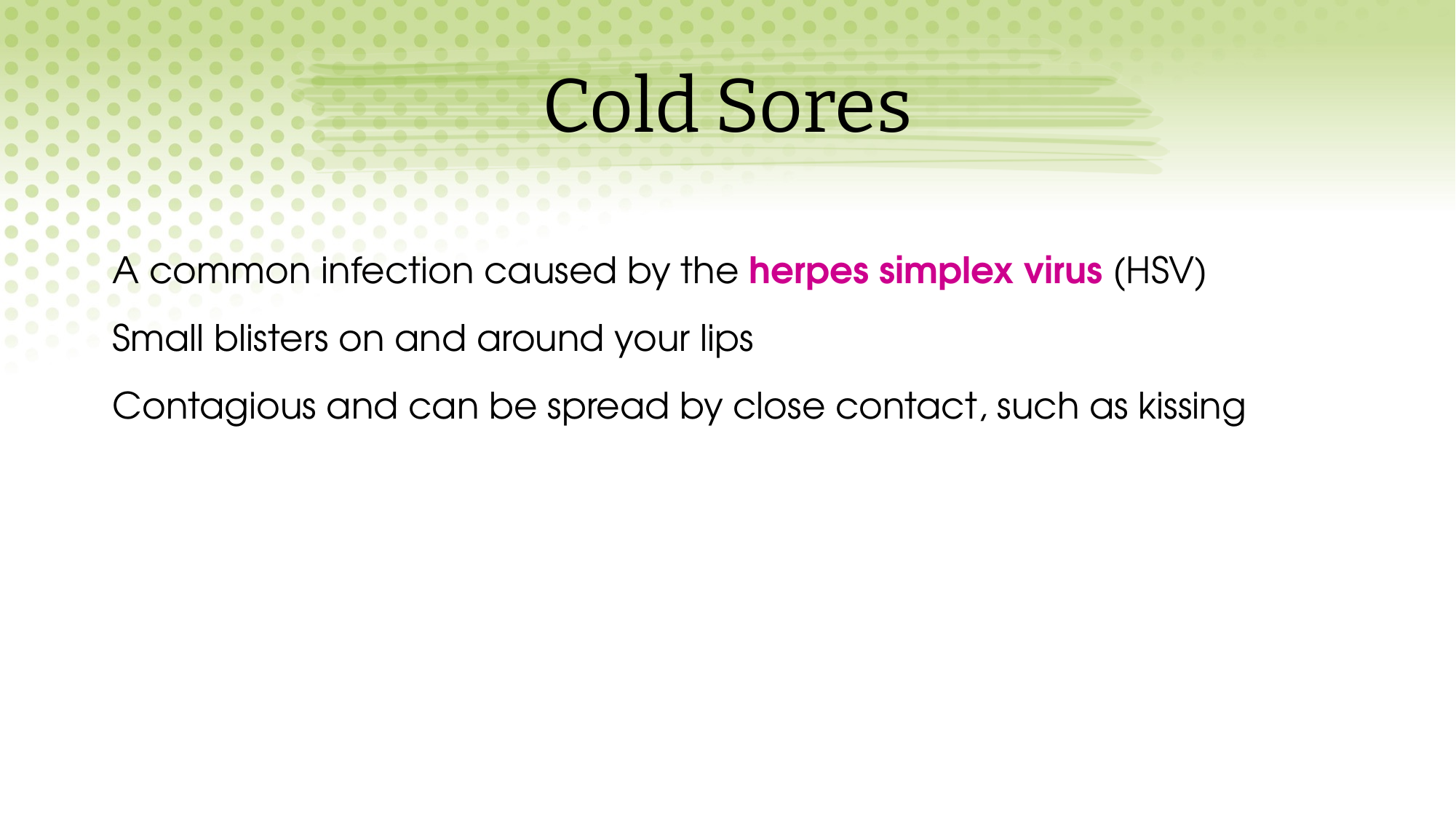

# Cold Sores
A common infection caused by the herpes simplex virus (HSV)
Small blisters on and around your lips
Contagious and can be spread by close contact, such as kissing